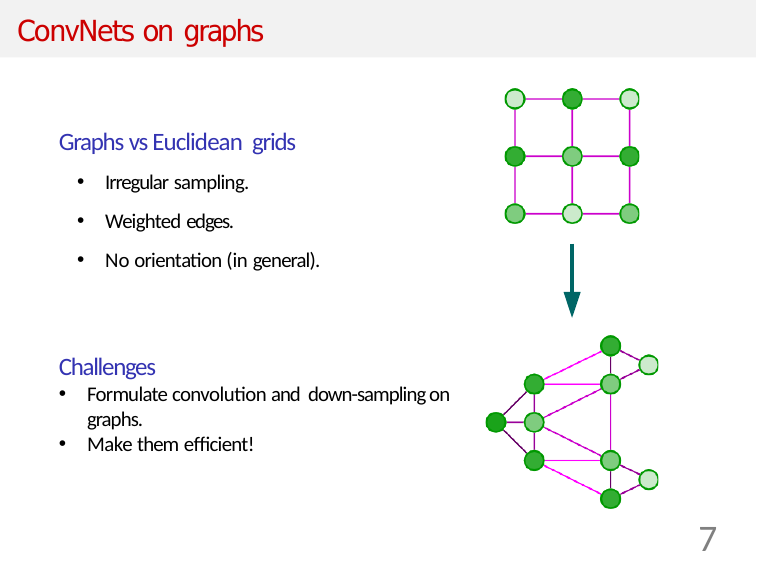

# ConvNets on graphs

Graphs vs Euclidean grids
Irregular sampling.
Weighted edges.
No orientation (in general).

Challenges
Formulate convolution and  down-sampling on graphs.
Make them efficient!

7